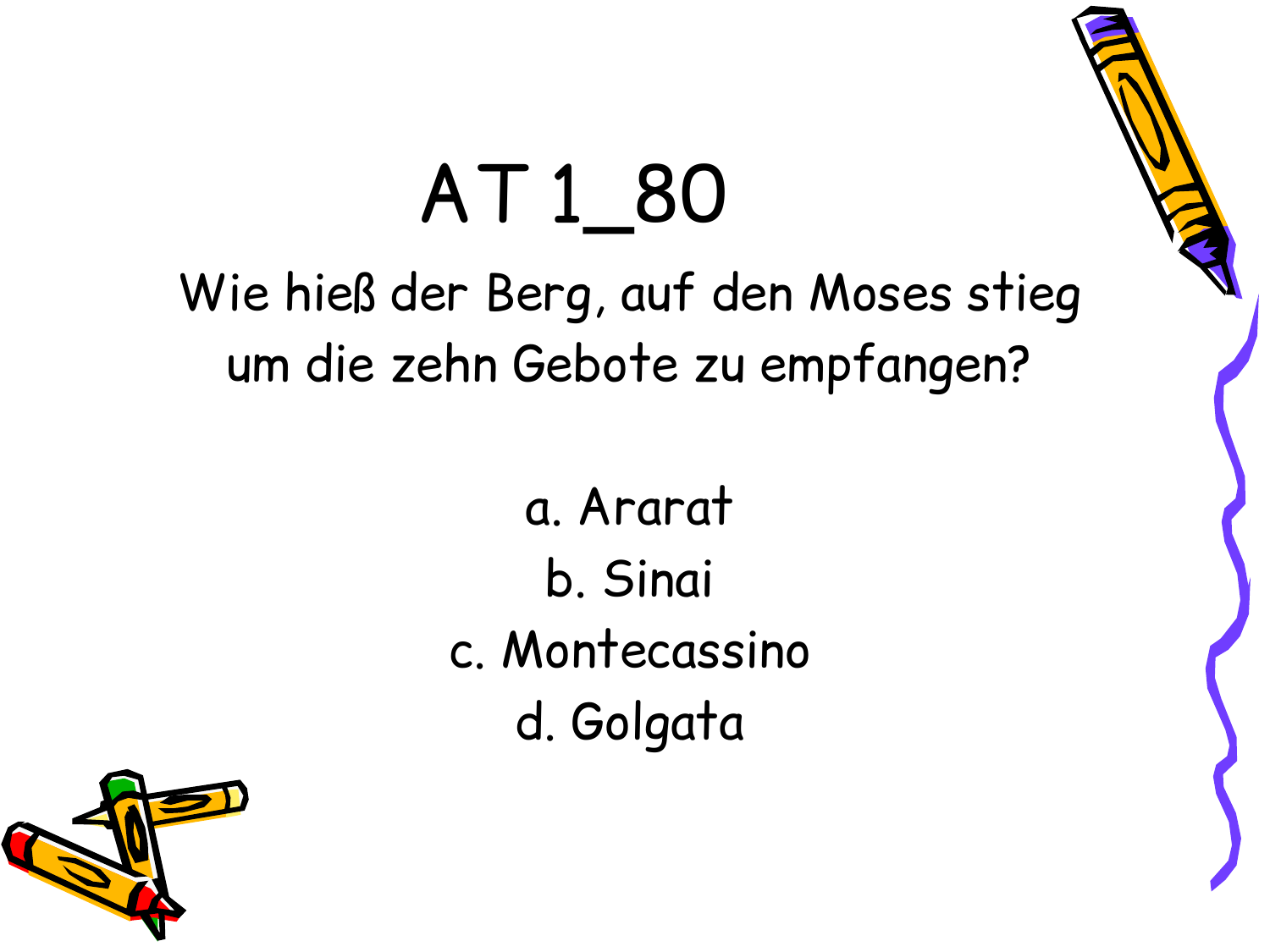

AT 1_80
Wie hieß der Berg, auf den Moses stieg
um die zehn Gebote zu empfangen?

a. Ararat
b. Sinai
c. Montecassino
d. Golgata